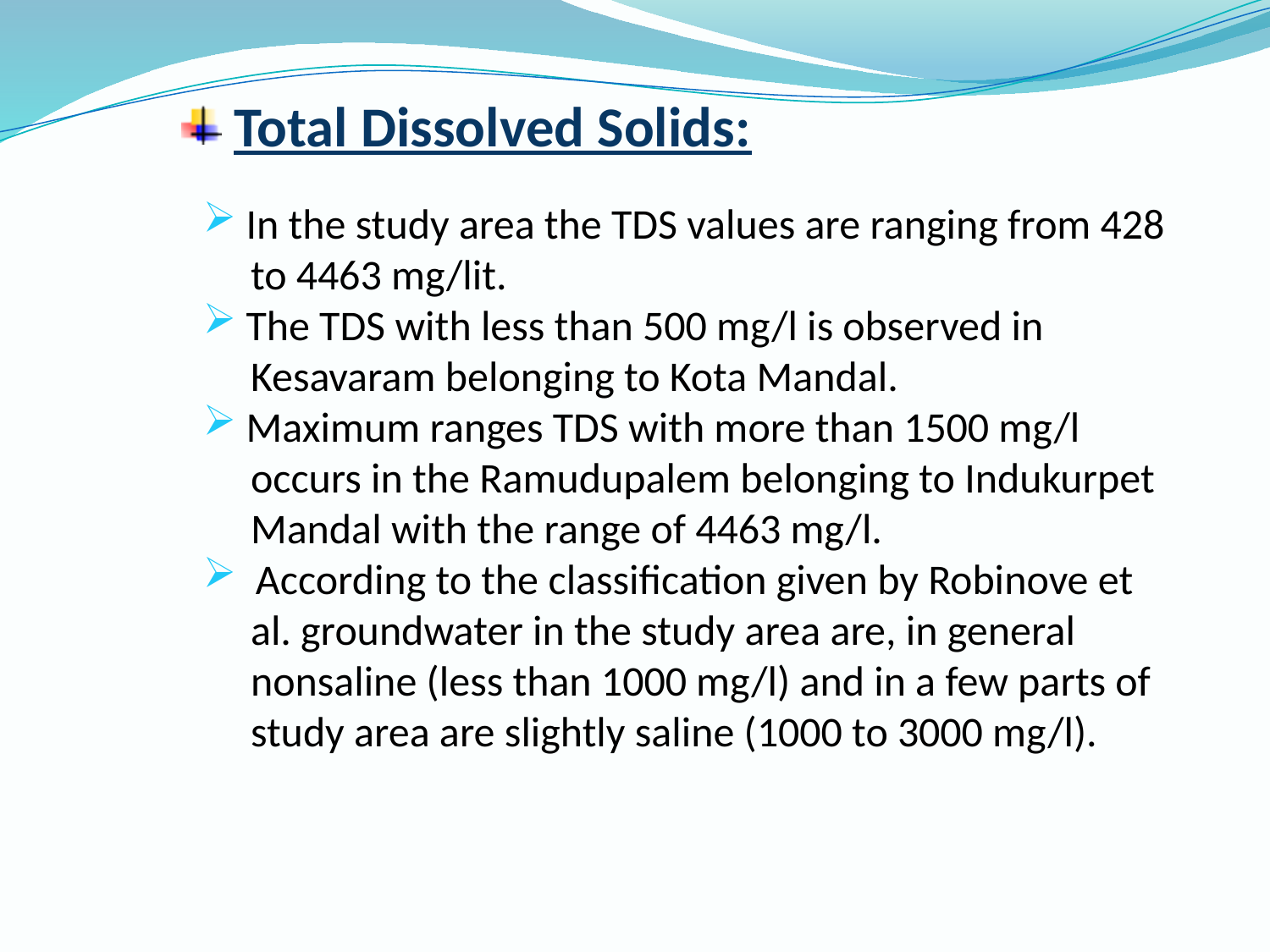

Total Dissolved Solids:
 In the study area the TDS values are ranging from 428
     to 4463 mg/lit.
 The TDS with less than 500 mg/l is observed in
     Kesavaram belonging to Kota Mandal.
 Maximum ranges TDS with more than 1500 mg/l
     occurs in the Ramudupalem belonging to Indukurpet
     Mandal with the range of 4463 mg/l.
  According to the classification given by Robinove et
     al. groundwater in the study area are, in general
     nonsaline (less than 1000 mg/l) and in a few parts of
     study area are slightly saline (1000 to 3000 mg/l).